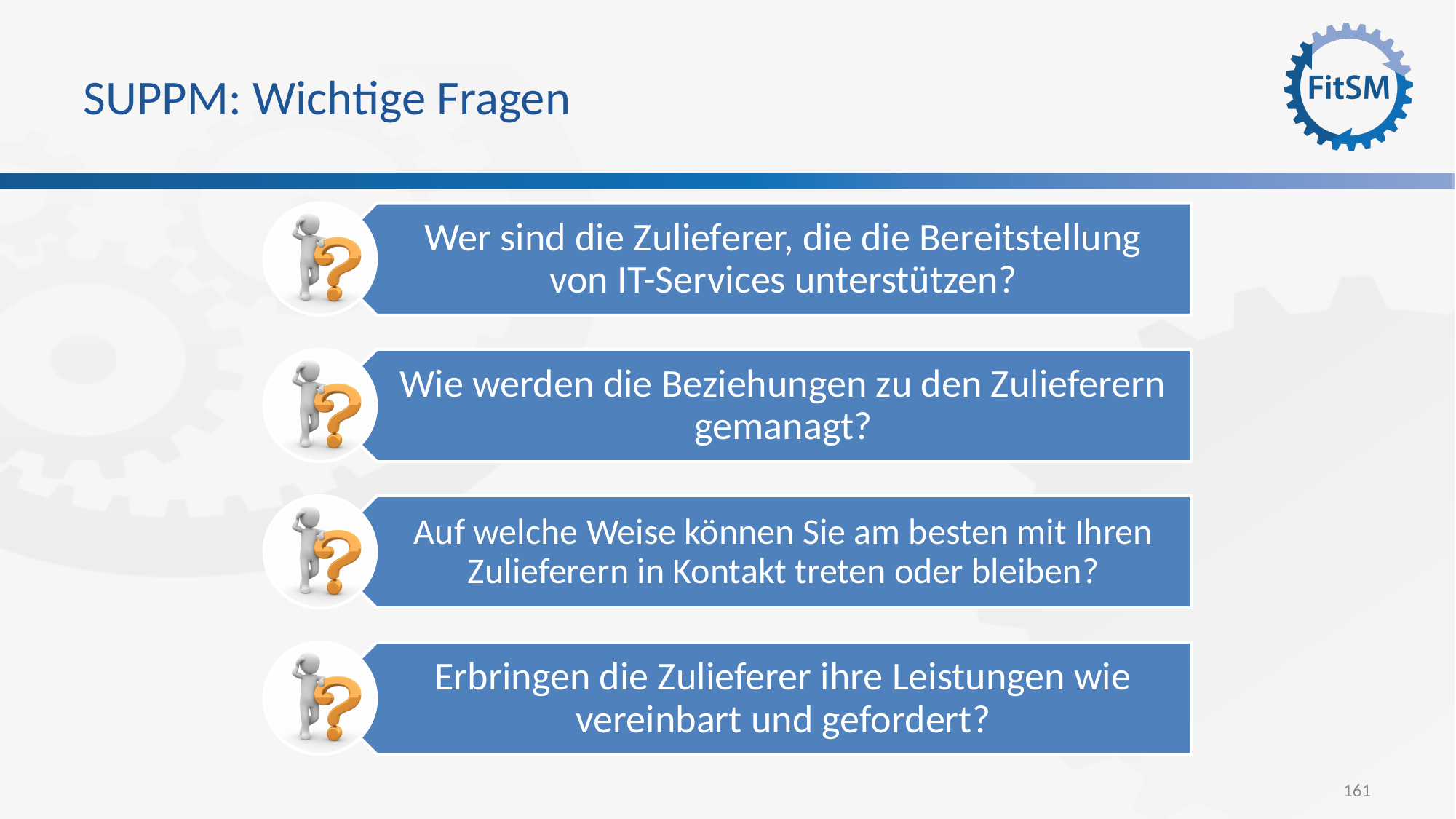

# SUPPM: Wichtige Fragen

Wer sind die Zulieferer, die die Bereitstellung von IT-Services unterstützen?

Wie werden die Beziehungen zu den Zulieferern gemanagt?

Auf welche Weise können Sie am besten mit Ihren Zulieferern in Kontakt treten oder bleiben?

Erbringen die Zulieferer ihre Leistungen wie vereinbart und gefordert?
161